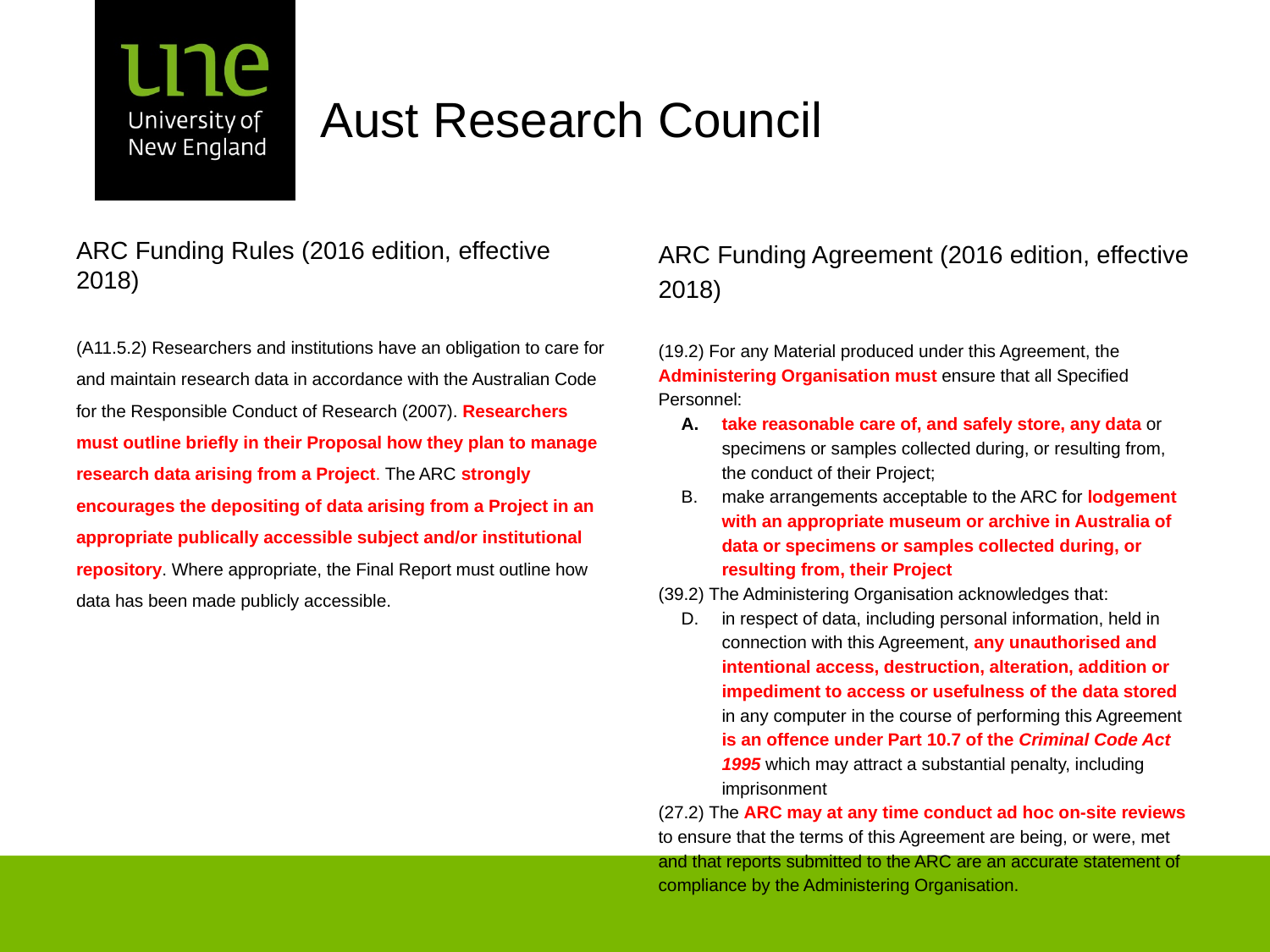

# Aust Research Council
ARC Funding Rules (2016 edition, effective 2018)

(A11.5.2) Researchers and institutions have an obligation to care for and maintain research data in accordance with the Australian Code for the Responsible Conduct of Research (2007). Researchers must outline briefly in their Proposal how they plan to manage research data arising from a Project. The ARC strongly encourages the depositing of data arising from a Project in an appropriate publically accessible subject and/or institutional repository. Where appropriate, the Final Report must outline how data has been made publicly accessible.
ARC Funding Agreement (2016 edition, effective 2018)

(19.2) For any Material produced under this Agreement, the Administering Organisation must ensure that all Specified Personnel:
take reasonable care of, and safely store, any data or specimens or samples collected during, or resulting from, the conduct of their Project;
make arrangements acceptable to the ARC for lodgement with an appropriate museum or archive in Australia of data or specimens or samples collected during, or resulting from, their Project
(39.2) The Administering Organisation acknowledges that:
in respect of data, including personal information, held in connection with this Agreement, any unauthorised and intentional access, destruction, alteration, addition or impediment to access or usefulness of the data stored in any computer in the course of performing this Agreement is an offence under Part 10.7 of the Criminal Code Act 1995 which may attract a substantial penalty, including imprisonment
(27.2) The ARC may at any time conduct ad hoc on-site reviews to ensure that the terms of this Agreement are being, or were, met and that reports submitted to the ARC are an accurate statement of compliance by the Administering Organisation.